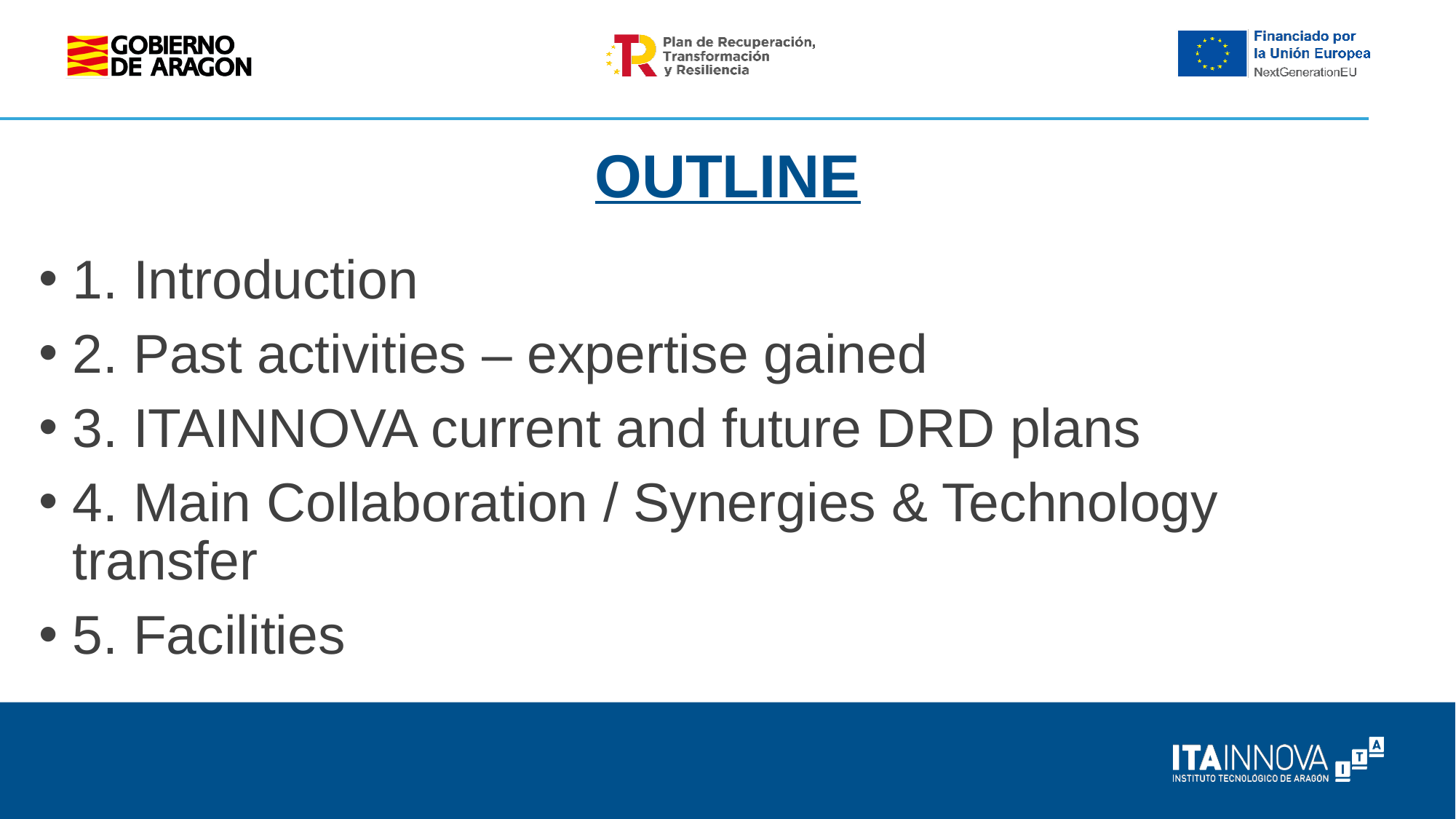

# OUTLINE
1. Introduction
2. Past activities – expertise gained
3. ITAINNOVA current and future DRD plans
4. Main Collaboration / Synergies & Technology transfer
5. Facilities